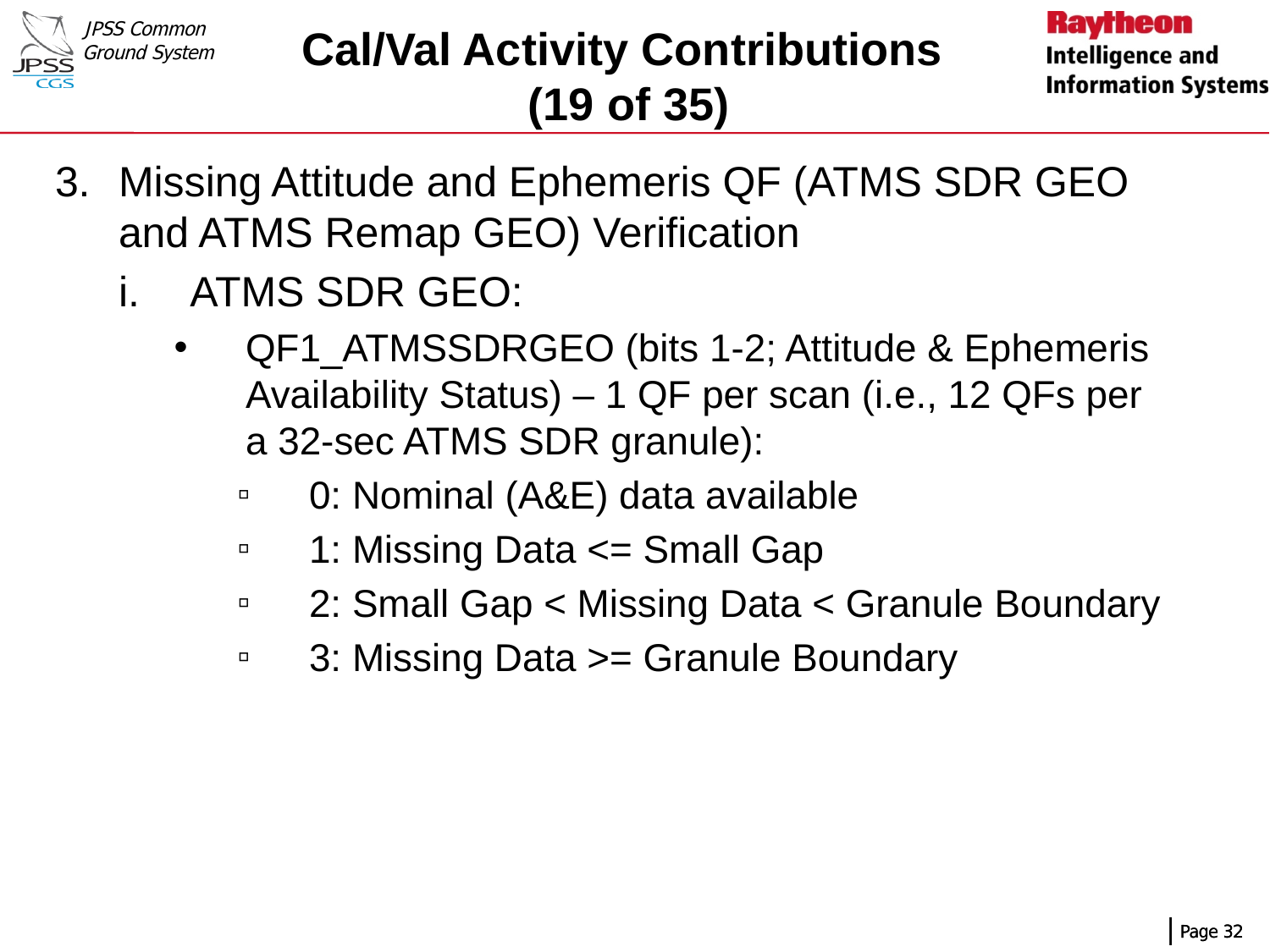

# Cal/Val Activity Contributions (19 of 35)
Missing Attitude and Ephemeris QF (ATMS SDR GEO and ATMS Remap GEO) Verification
ATMS SDR GEO:
QF1_ATMSSDRGEO (bits 1-2; Attitude & Ephemeris Availability Status) – 1 QF per scan (i.e., 12 QFs per a 32-sec ATMS SDR granule):
0: Nominal (A&E) data available
1: Missing Data <= Small Gap
2: Small Gap < Missing Data < Granule Boundary
3: Missing Data >= Granule Boundary